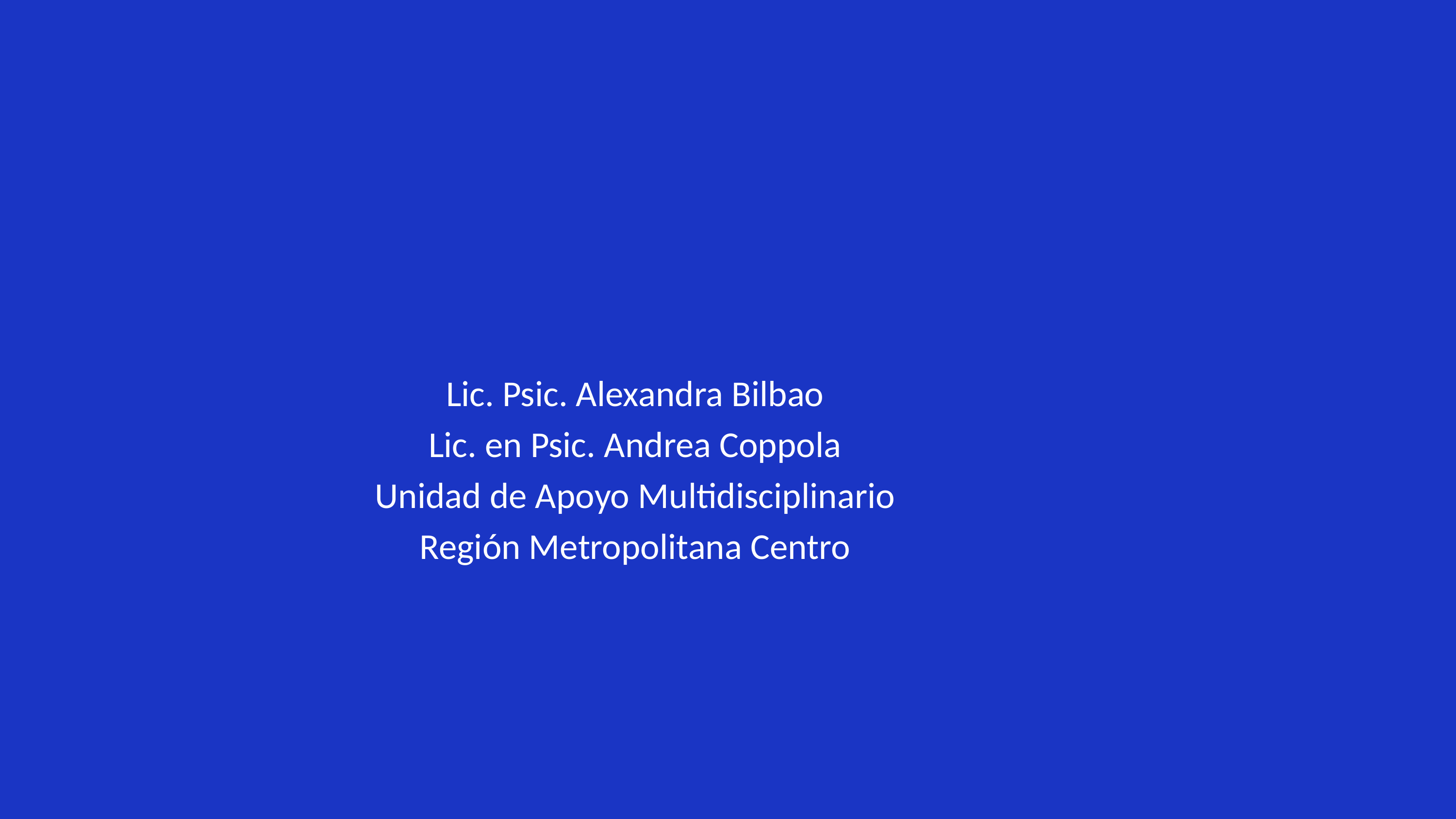

#
Lic. Psic. Alexandra Bilbao
Lic. en Psic. Andrea Coppola
Unidad de Apoyo Multidisciplinario
Región Metropolitana Centro